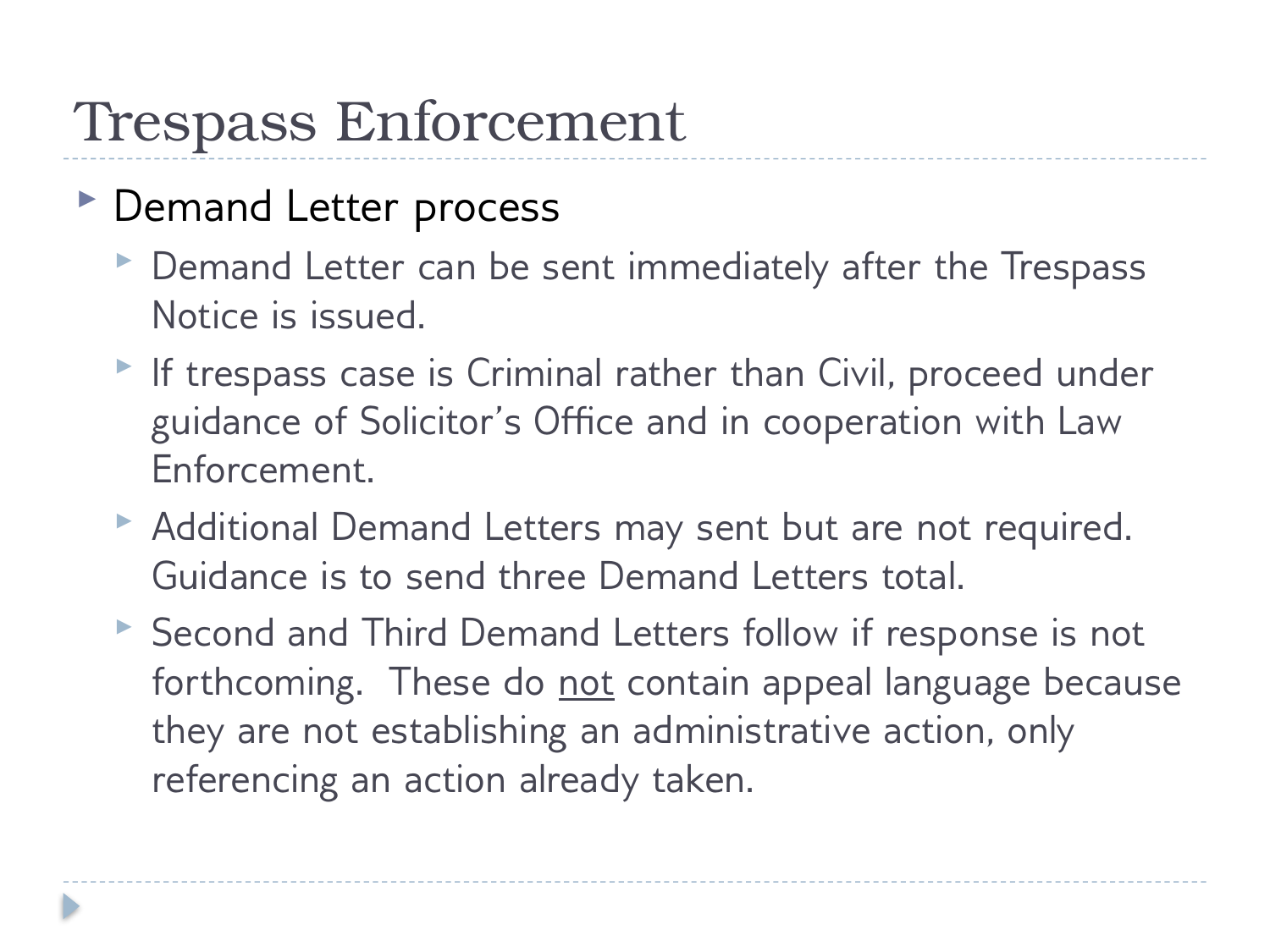

# Trespass Enforcement
Demand Letter process
Demand Letter can be sent immediately after the Trespass Notice is issued.
If trespass case is Criminal rather than Civil, proceed under guidance of Solicitor’s Office and in cooperation with Law Enforcement.
Additional Demand Letters may sent but are not required.  Guidance is to send three Demand Letters total.
Second and Third Demand Letters follow if response is not forthcoming.  These do not contain appeal language because they are not establishing an administrative action, only referencing an action already taken.